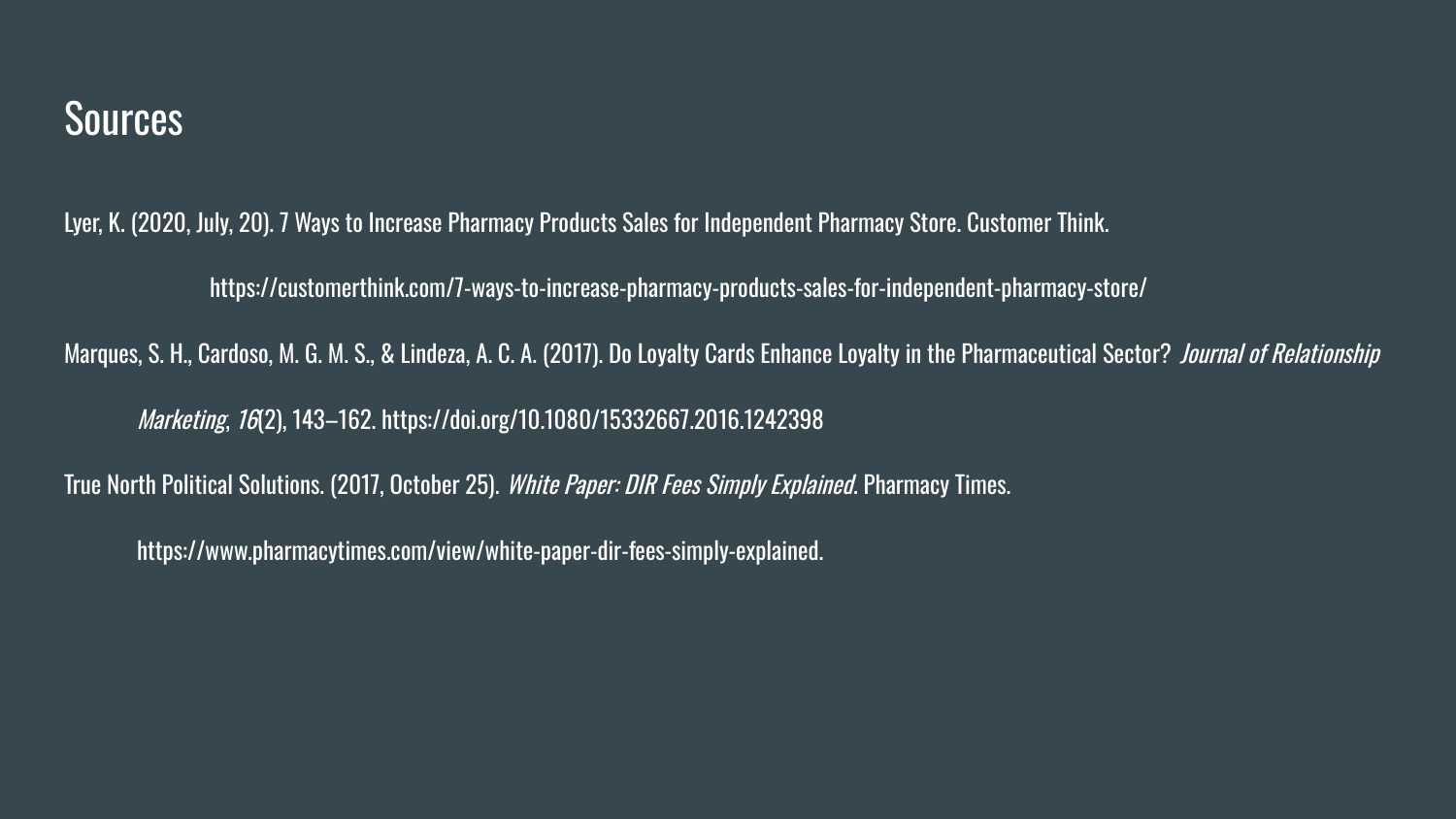

# Sources
Lyer, K. (2020, July, 20). 7 Ways to Increase Pharmacy Products Sales for Independent Pharmacy Store. Customer Think.
	https://customerthink.com/7-ways-to-increase-pharmacy-products-sales-for-independent-pharmacy-store/
Marques, S. H., Cardoso, M. G. M. S., & Lindeza, A. C. A. (2017). Do Loyalty Cards Enhance Loyalty in the Pharmaceutical Sector? Journal of Relationship
Marketing, 16(2), 143–162. https://doi.org/10.1080/15332667.2016.1242398
True North Political Solutions. (2017, October 25). White Paper: DIR Fees Simply Explained. Pharmacy Times.
https://www.pharmacytimes.com/view/white-paper-dir-fees-simply-explained.